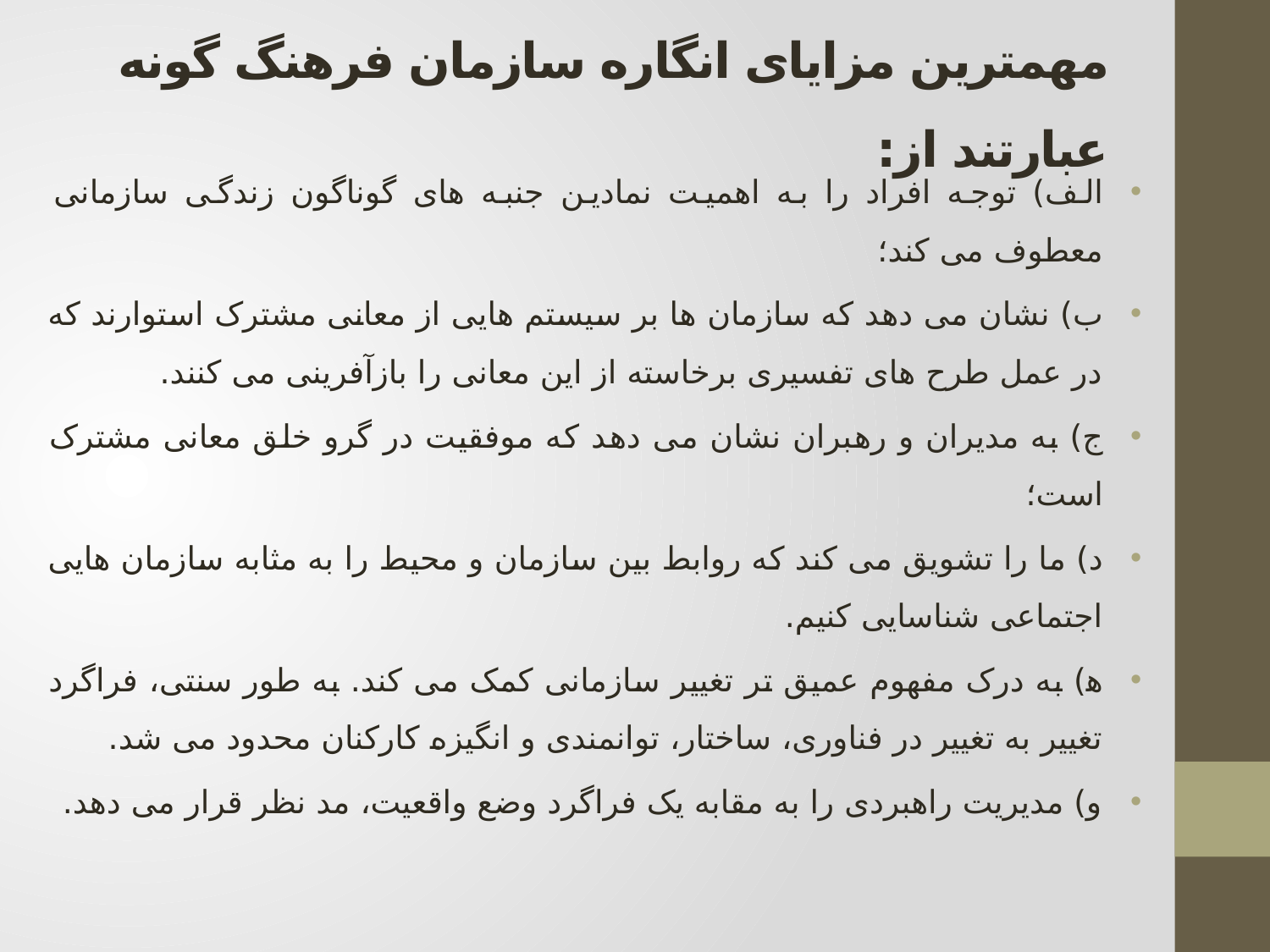

# مهمترین مزایای انگاره سازمان فرهنگ گونه عبارتند از:
الف) توجه افراد را به اهمیت نمادین جنبه های گوناگون زندگی سازمانی معطوف می کند؛
ب) نشان می دهد که سازمان ها بر سیستم هایی از معانی مشترک استوارند که در عمل طرح های تفسیری برخاسته از این معانی را بازآفرینی می کنند.
ج) به مدیران و رهبران نشان می دهد که موفقیت در گرو خلق معانی مشترک است؛
د) ما را تشویق می کند که روابط بین سازمان و محیط را به مثابه سازمان هایی اجتماعی شناسایی کنیم.
ﻫ) به درک مفهوم عمیق تر تغییر سازمانی کمک می کند. به طور سنتی، فراگرد تغییر به تغییر در فناوری، ساختار، توانمندی و انگیزه کارکنان محدود می شد.
و) مدیریت راهبردی را به مقابه یک فراگرد وضع واقعیت، مد نظر قرار می دهد.